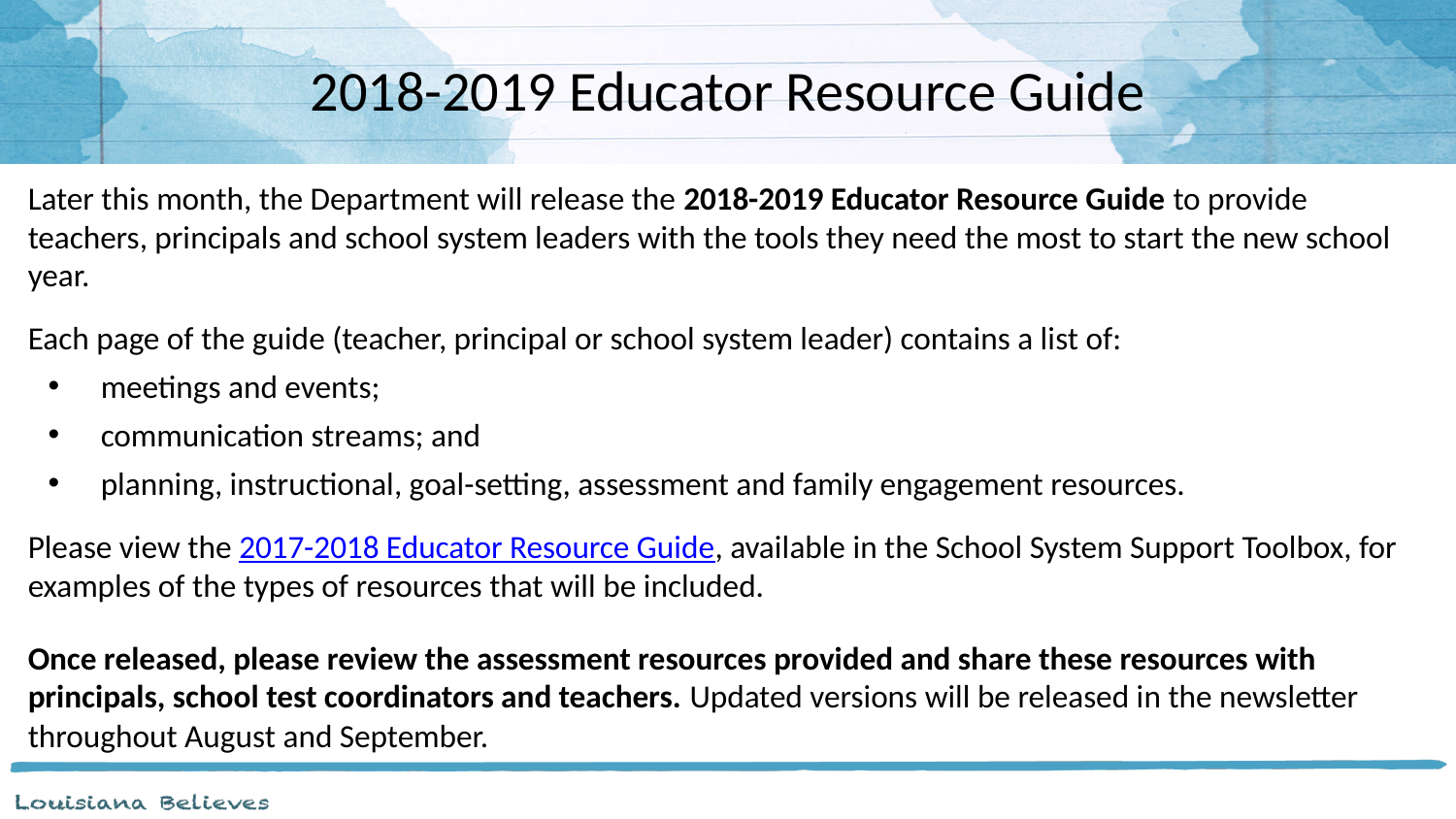

# 2018-2019 Educator Resource Guide
Later this month, the Department will release the 2018-2019 Educator Resource Guide to provide teachers, principals and school system leaders with the tools they need the most to start the new school year.

Each page of the guide (teacher, principal or school system leader) contains a list of:
meetings and events;
communication streams; and
planning, instructional, goal-setting, assessment and family engagement resources.

Please view the 2017-2018 Educator Resource Guide, available in the School System Support Toolbox, for examples of the types of resources that will be included.

Once released, please review the assessment resources provided and share these resources with principals, school test coordinators and teachers. Updated versions will be released in the newsletter throughout August and September.